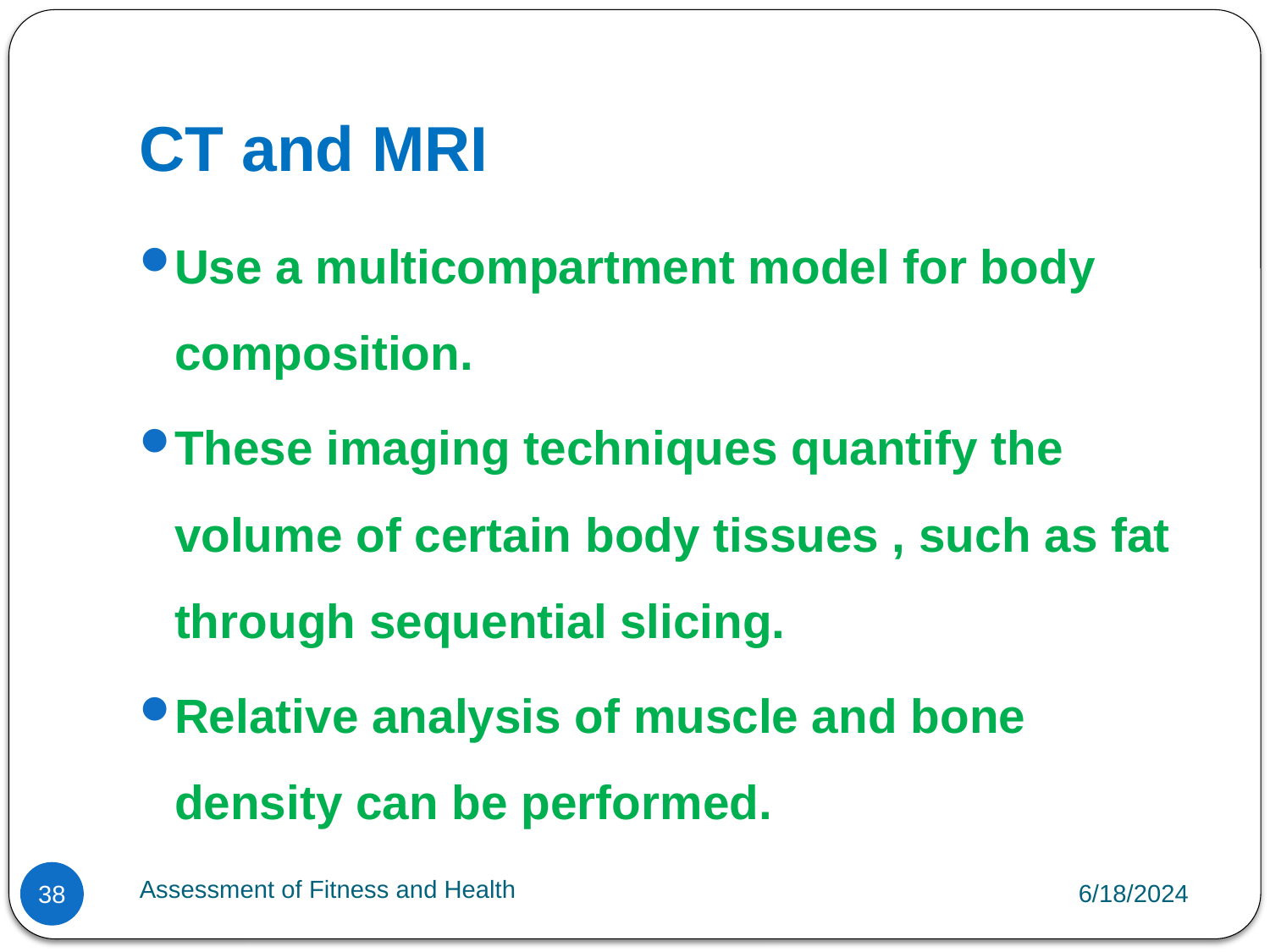

# CT and MRI
Use a multicompartment model for body composition.
These imaging techniques quantify the volume of certain body tissues , such as fat through sequential slicing.
Relative analysis of muscle and bone density can be performed.

Assessment of Fitness and Health
6/18/2024
38